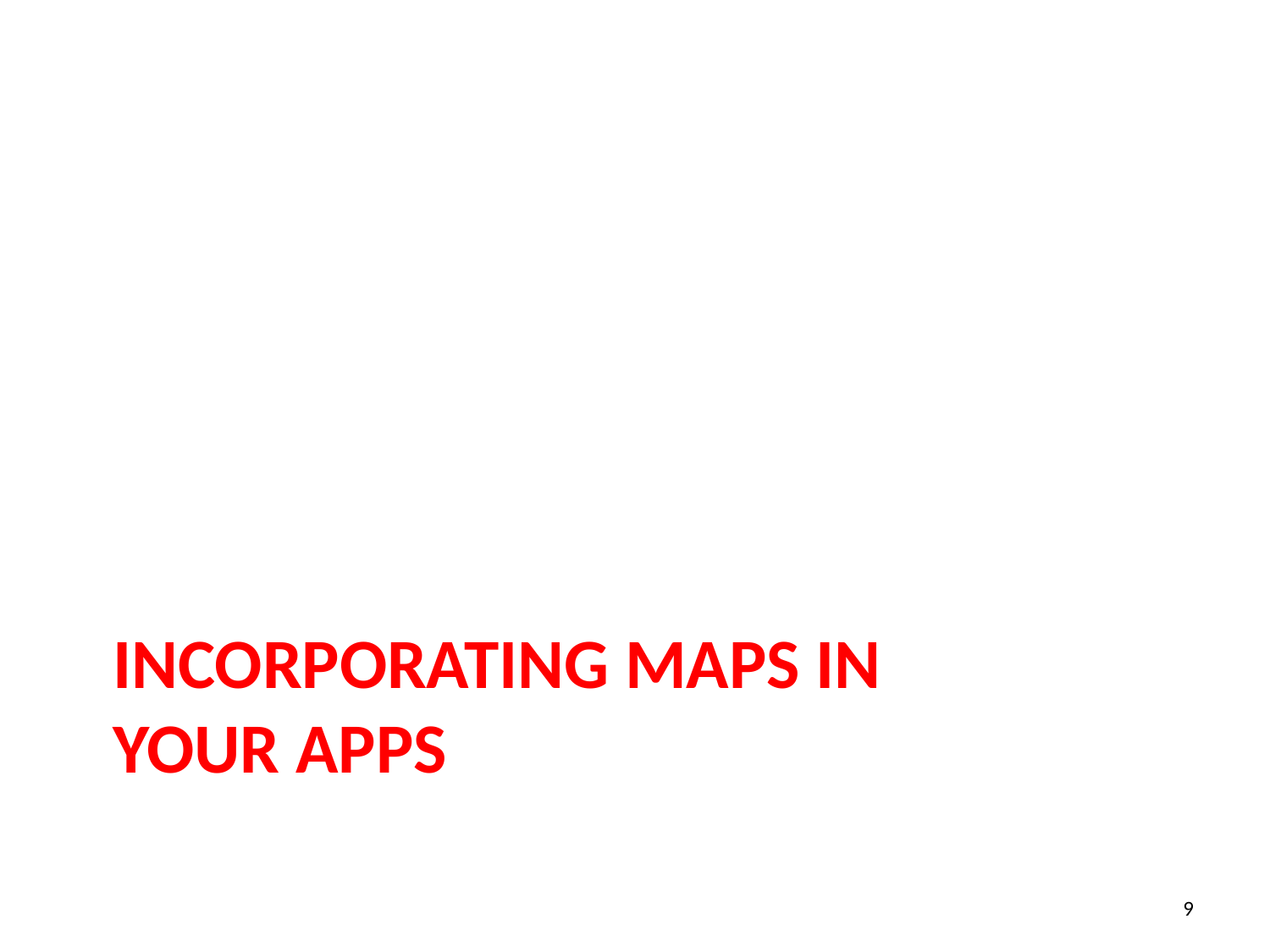

# Incorporating Maps in your appS
9